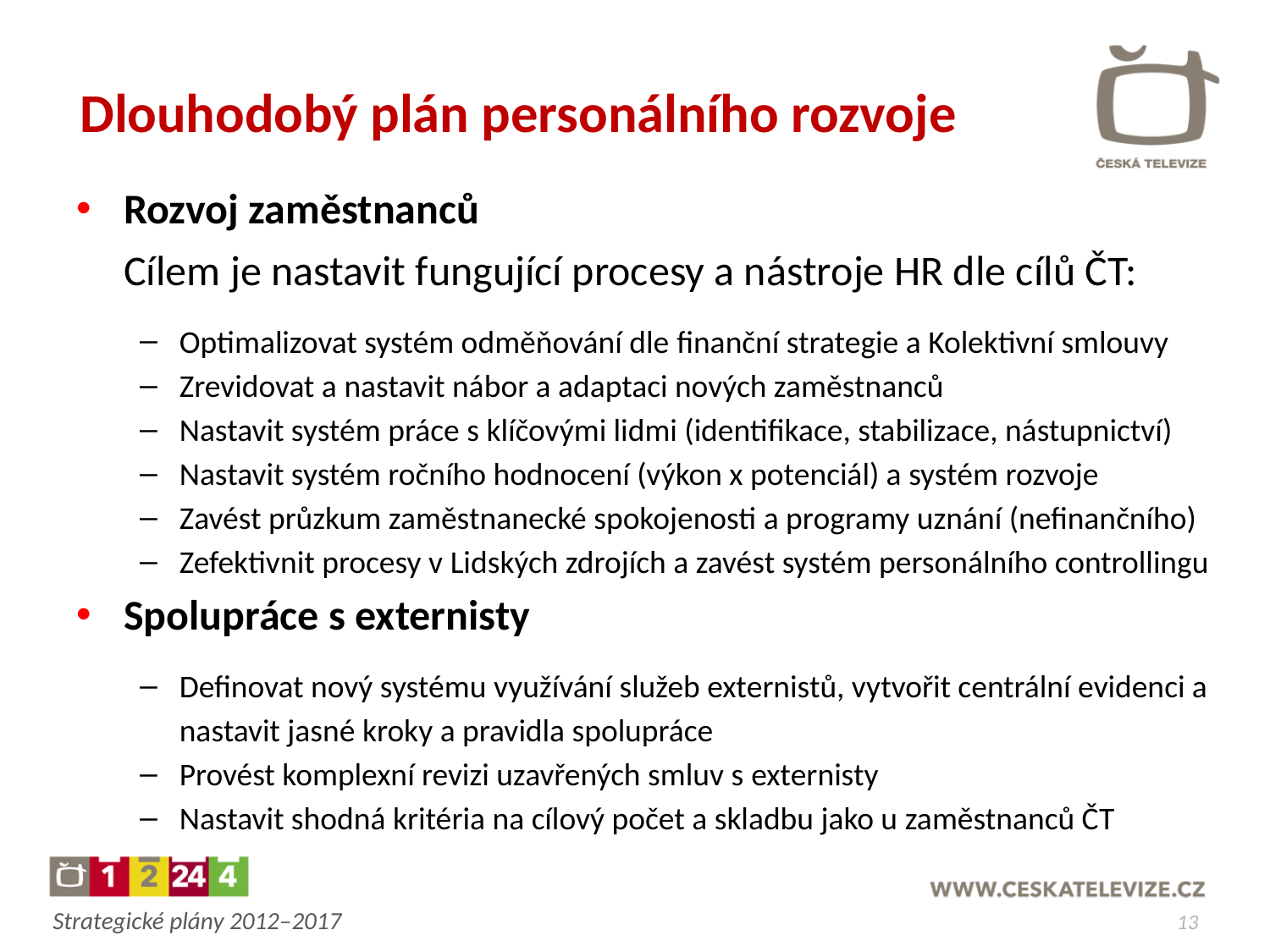

# Dlouhodobý plán personálního rozvoje
Rozvoj zaměstnanců
Cílem je nastavit fungující procesy a nástroje HR dle cílů ČT:
Optimalizovat systém odměňování dle finanční strategie a Kolektivní smlouvy
Zrevidovat a nastavit nábor a adaptaci nových zaměstnanců
Nastavit systém práce s klíčovými lidmi (identifikace, stabilizace, nástupnictví)
Nastavit systém ročního hodnocení (výkon x potenciál) a systém rozvoje
Zavést průzkum zaměstnanecké spokojenosti a programy uznání (nefinančního)
Zefektivnit procesy v Lidských zdrojích a zavést systém personálního controllingu
Spolupráce s externisty
Definovat nový systému využívání služeb externistů, vytvořit centrální evidenci a nastavit jasné kroky a pravidla spolupráce
Provést komplexní revizi uzavřených smluv s externisty
Nastavit shodná kritéria na cílový počet a skladbu jako u zaměstnanců ČT

13